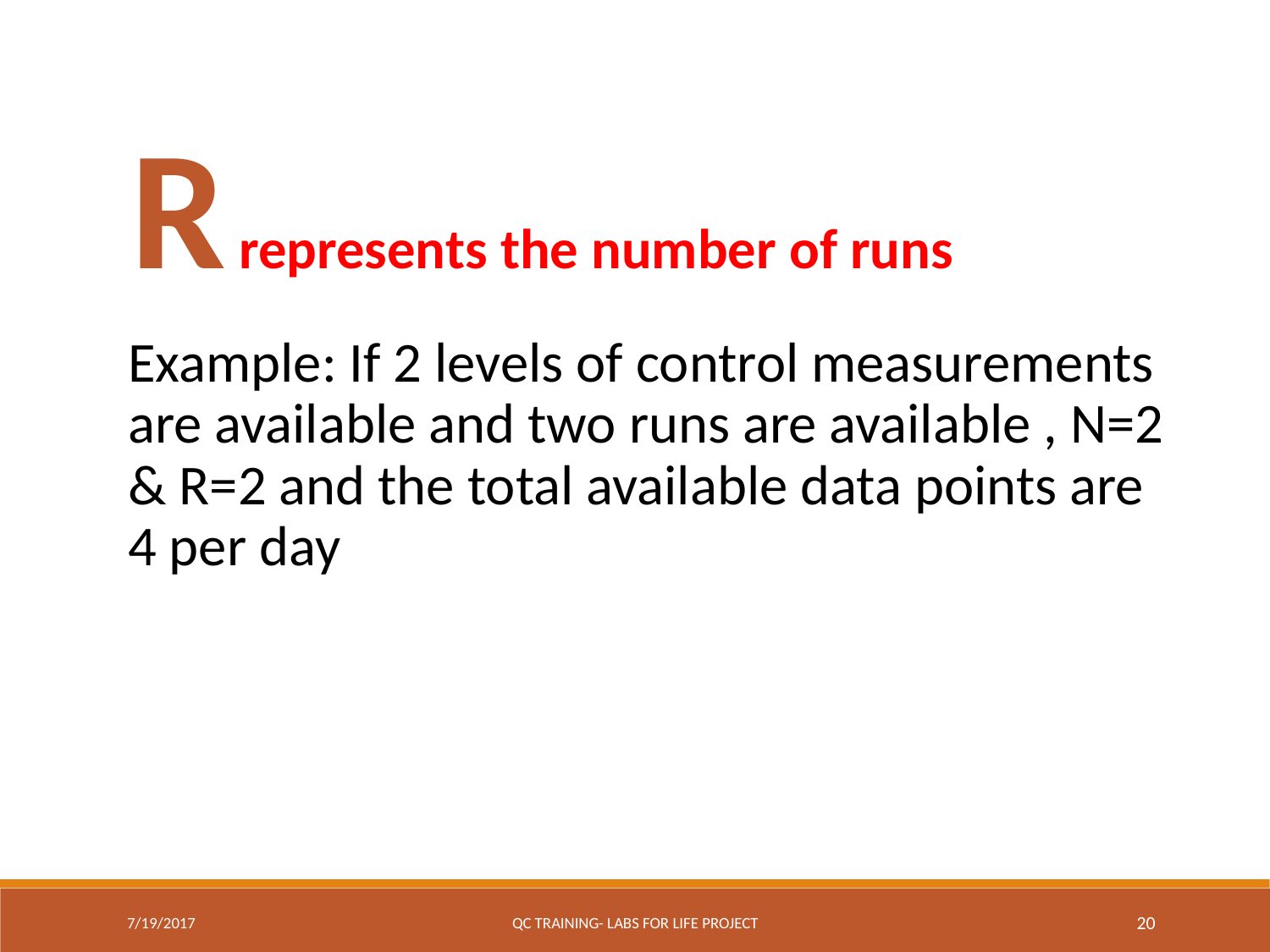

R represents the number of runs
Example: If 2 levels of control measurements are available and two runs are available , N=2 & R=2 and the total available data points are 4 per day

7/19/2017
QC Training- Labs for Life Project
20